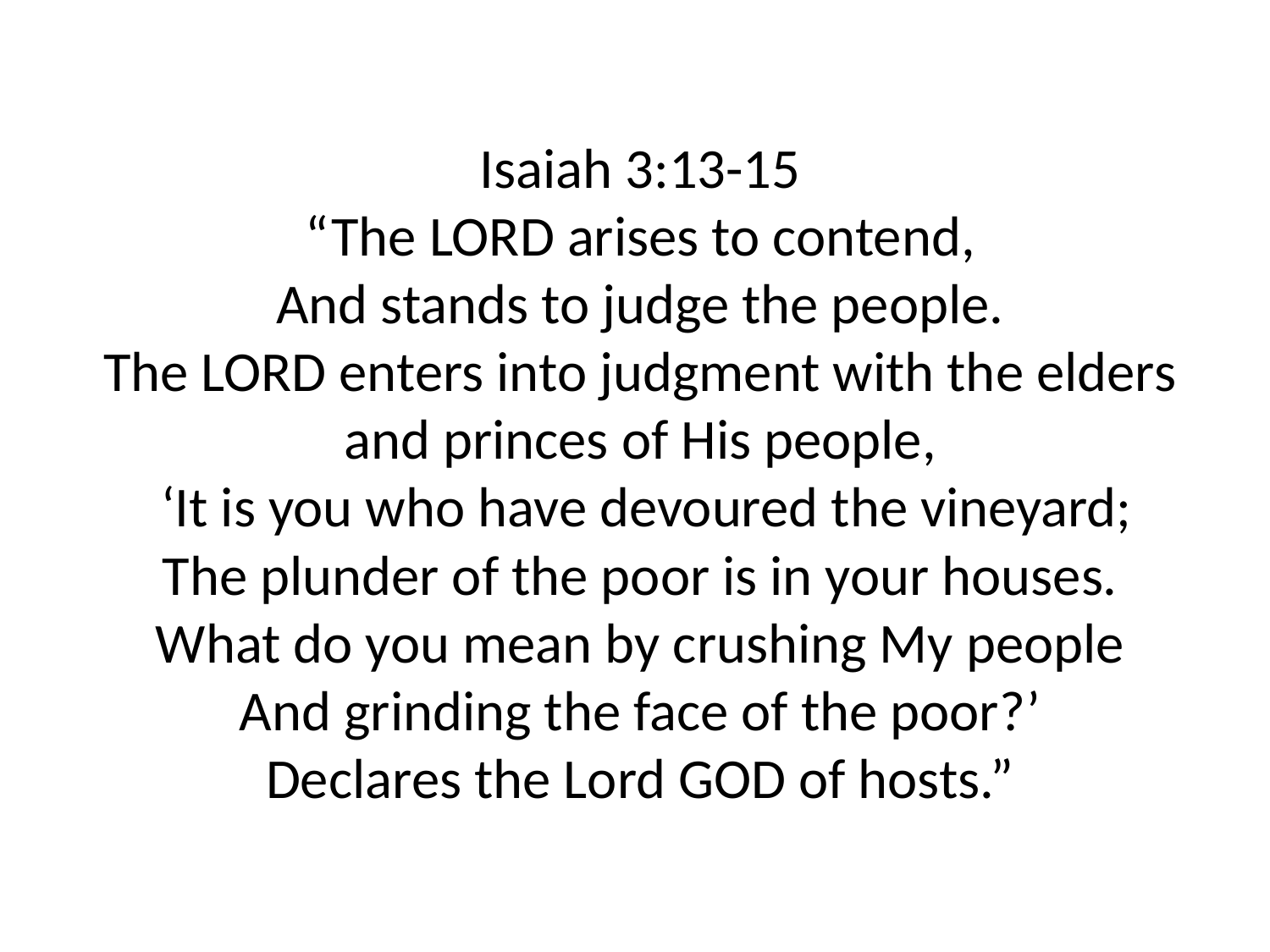

# Isaiah 3:13-15 “The LORD arises to contend, And stands to judge the people. The LORD enters into judgment with the elders and princes of His people, ‘It is you who have devoured the vineyard; The plunder of the poor is in your houses. What do you mean by crushing My people And grinding the face of the poor?’ Declares the Lord GOD of hosts.”